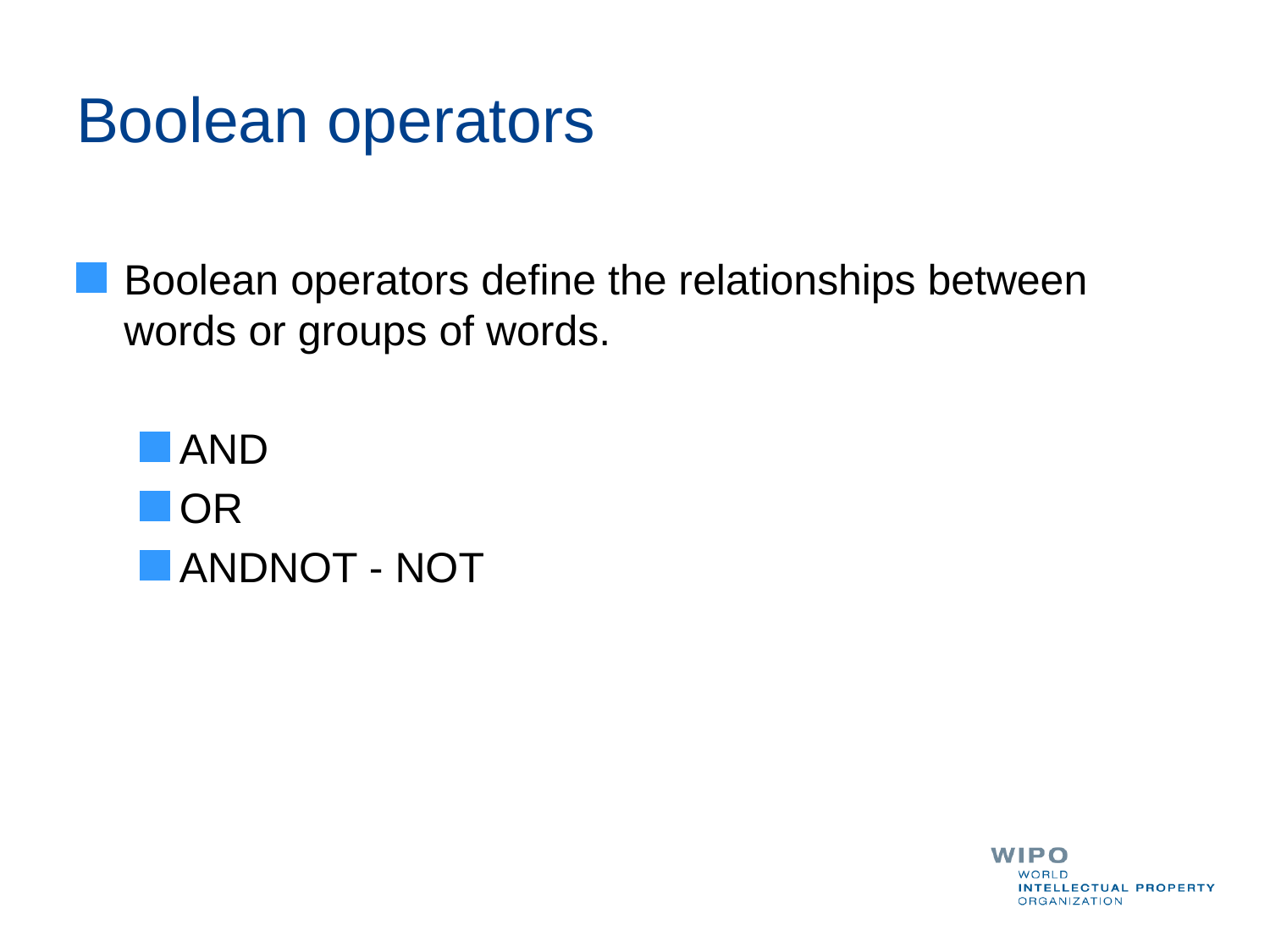

# Boolean operators
Boolean operators define the relationships between words or groups of words.

AND
OR
ANDNOT - NOT